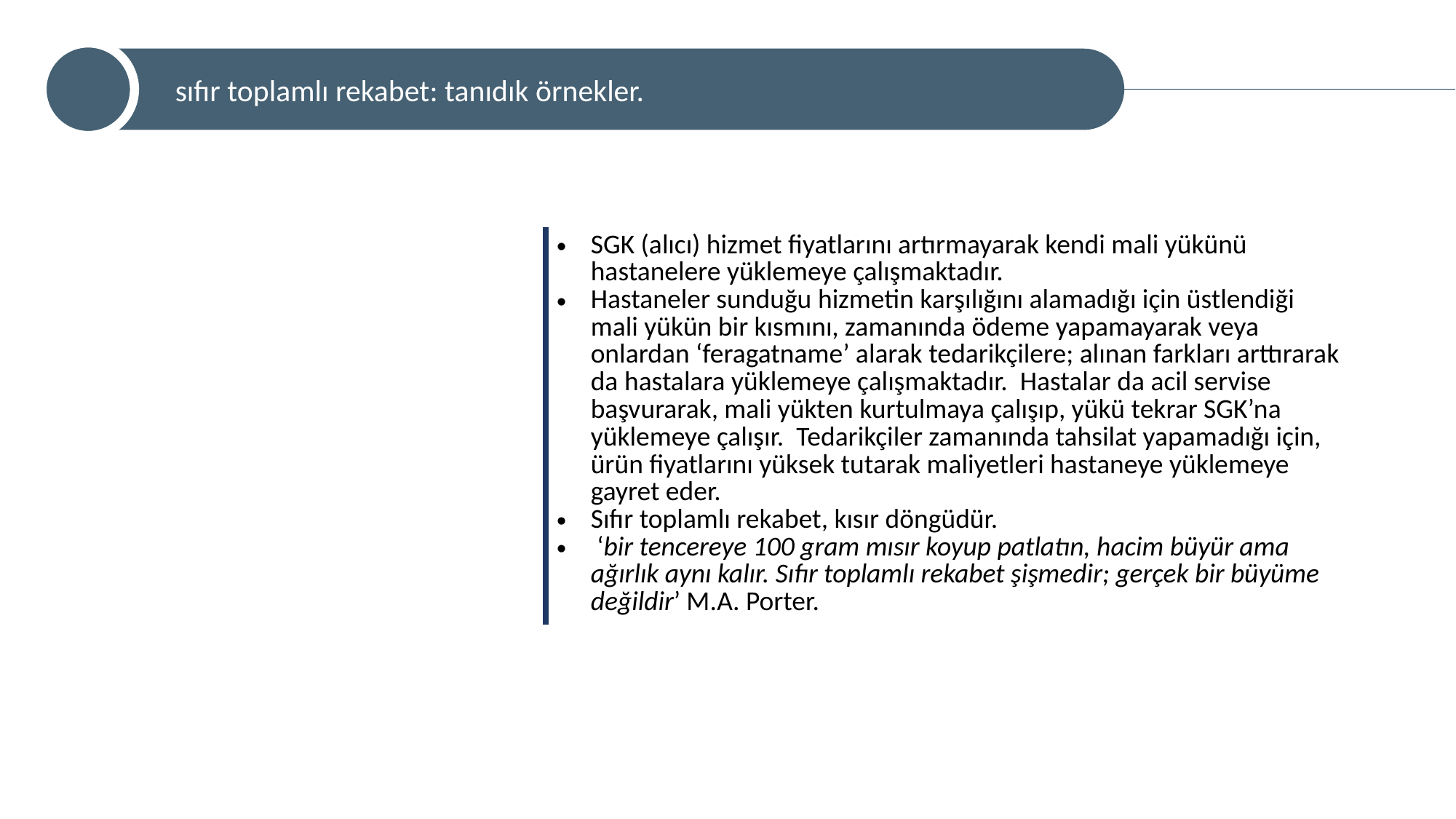

sıfır toplamlı rekabet: tanıdık örnekler.
| SGK (alıcı) hizmet fiyatlarını artırmayarak kendi mali yükünü hastanelere yüklemeye çalışmaktadır. Hastaneler sunduğu hizmetin karşılığını alamadığı için üstlendiği mali yükün bir kısmını, zamanında ödeme yapamayarak veya onlardan ‘feragatname’ alarak tedarikçilere; alınan farkları arttırarak da hastalara yüklemeye çalışmaktadır. Hastalar da acil servise başvurarak, mali yükten kurtulmaya çalışıp, yükü tekrar SGK’na yüklemeye çalışır. Tedarikçiler zamanında tahsilat yapamadığı için, ürün fiyatlarını yüksek tutarak maliyetleri hastaneye yüklemeye gayret eder. Sıfır toplamlı rekabet, kısır döngüdür. ‘bir tencereye 100 gram mısır koyup patlatın, hacim büyür ama ağırlık aynı kalır. Sıfır toplamlı rekabet şişmedir; gerçek bir büyüme değildir’ M.A. Porter. |
| --- |